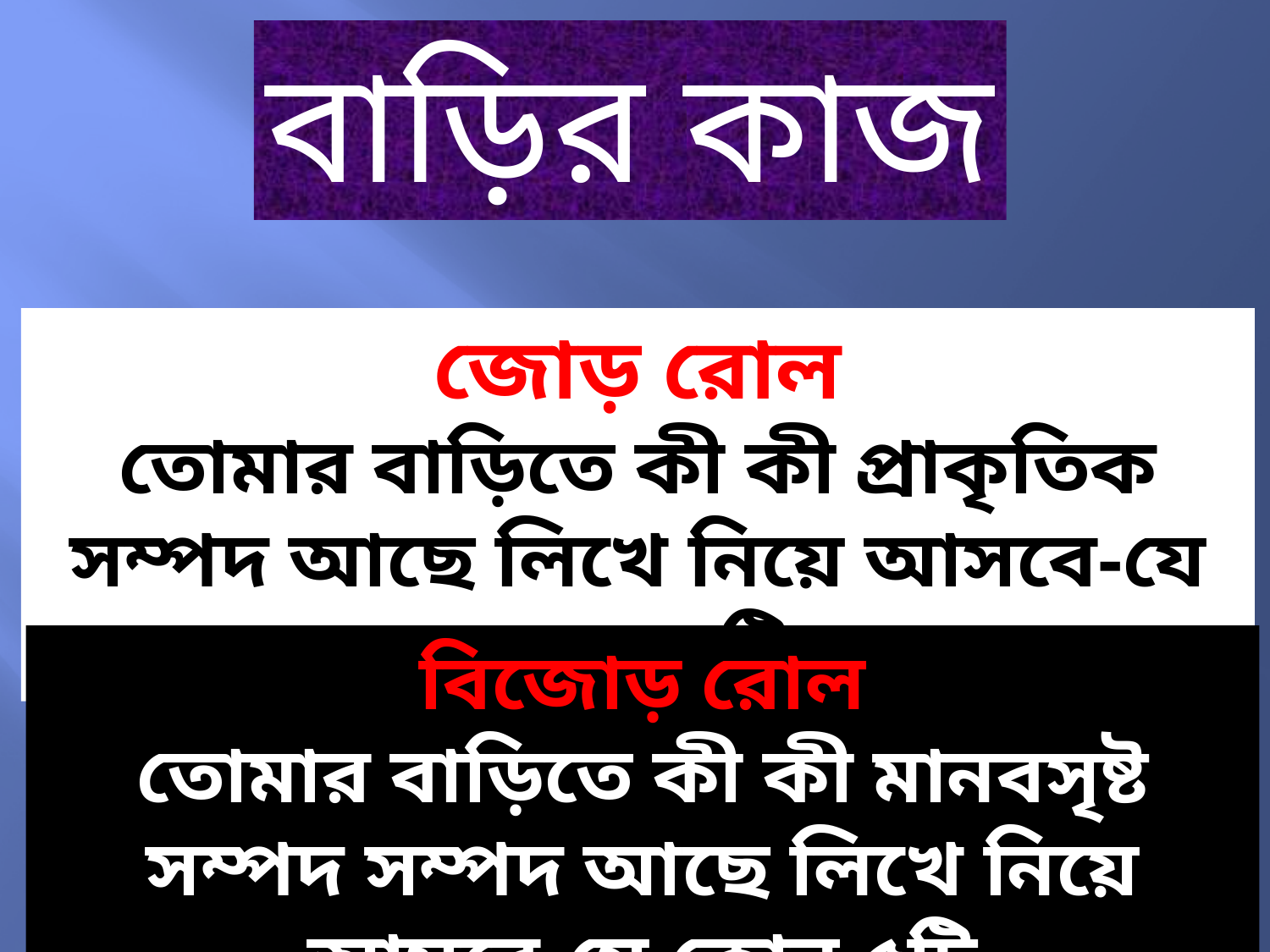

বাড়ির কাজ
জোড় রোল
তোমার বাড়িতে কী কী প্রাকৃতিক সম্পদ আছে লিখে নিয়ে আসবে-যে কোন ৫টি
বিজোড় রোল
তোমার বাড়িতে কী কী মানবসৃষ্ট সম্পদ সম্পদ আছে লিখে নিয়ে আসবে-যে কোন ৫টি